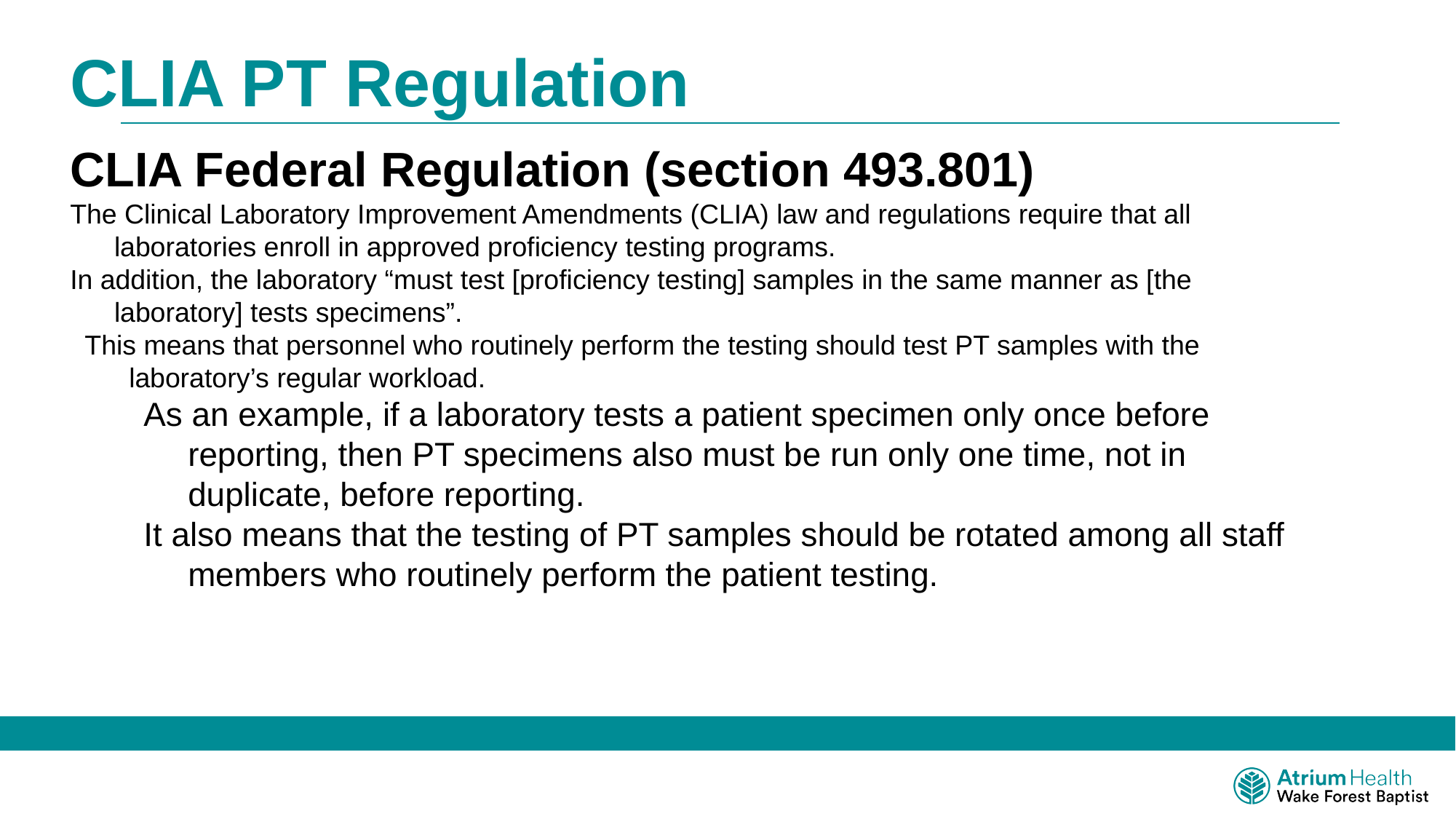

CLIA PT Regulation
CLIA Federal Regulation (section 493.801)
The Clinical Laboratory Improvement Amendments (CLIA) law and regulations require that all laboratories enroll in approved proficiency testing programs.
In addition, the laboratory “must test [proficiency testing] samples in the same manner as [the laboratory] tests specimens”.
This means that personnel who routinely perform the testing should test PT samples with the laboratory’s regular workload.
As an example, if a laboratory tests a patient specimen only once before reporting, then PT specimens also must be run only one time, not in duplicate, before reporting.
It also means that the testing of PT samples should be rotated among all staff members who routinely perform the patient testing.